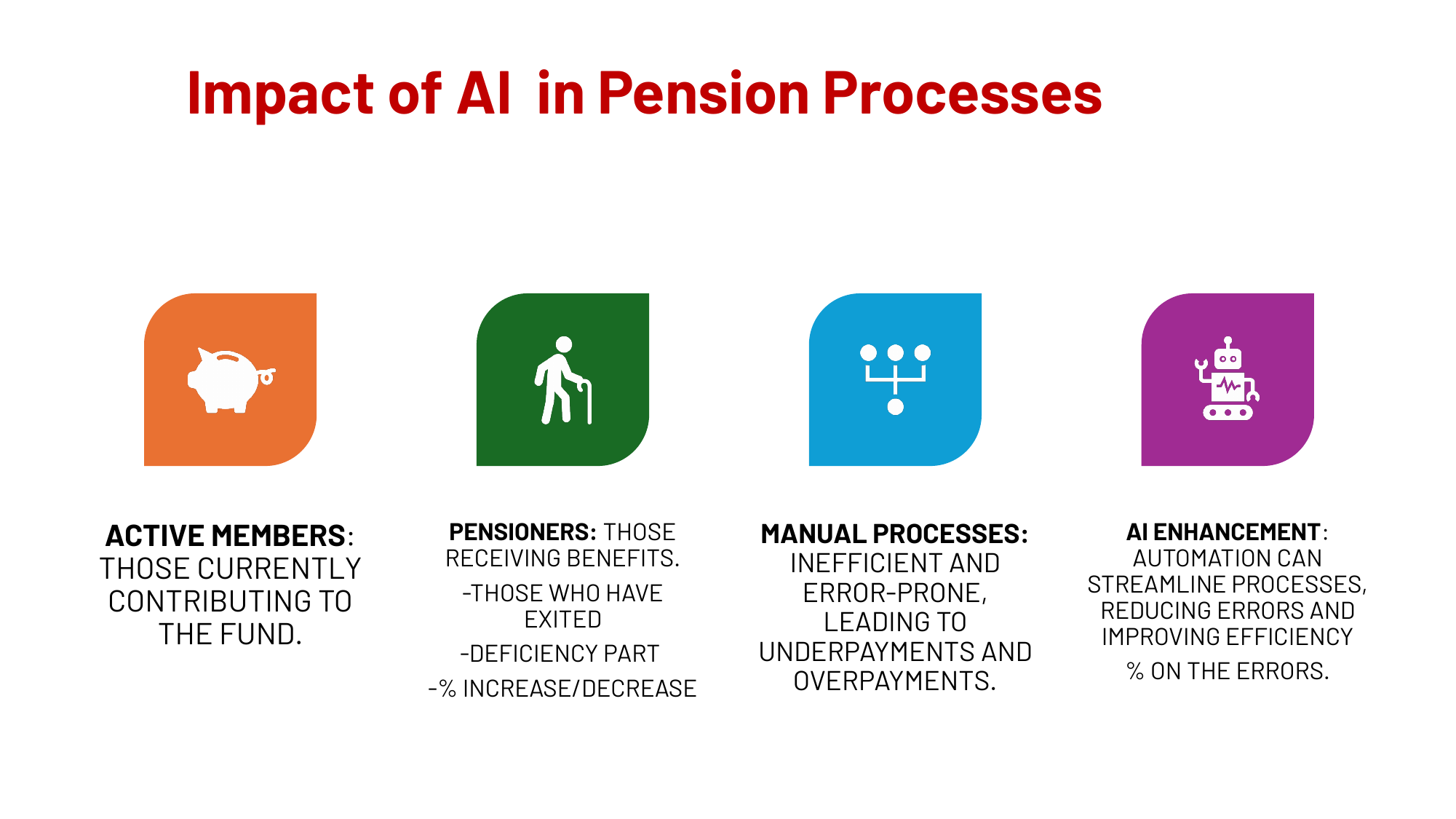

# Impact of AI  in Pension Processes
Active members: Those currently contributing to the fund.
Pensioners: Those receiving benefits.
-Those who have exited
-DEFICIENCY PART
-% Increase/decrease
Manual processes: Inefficient and error-prone, leading to underpayments and overpayments.
AI enhancement: Automation can streamline processes, reducing errors and improving efficiency
% on the errors.